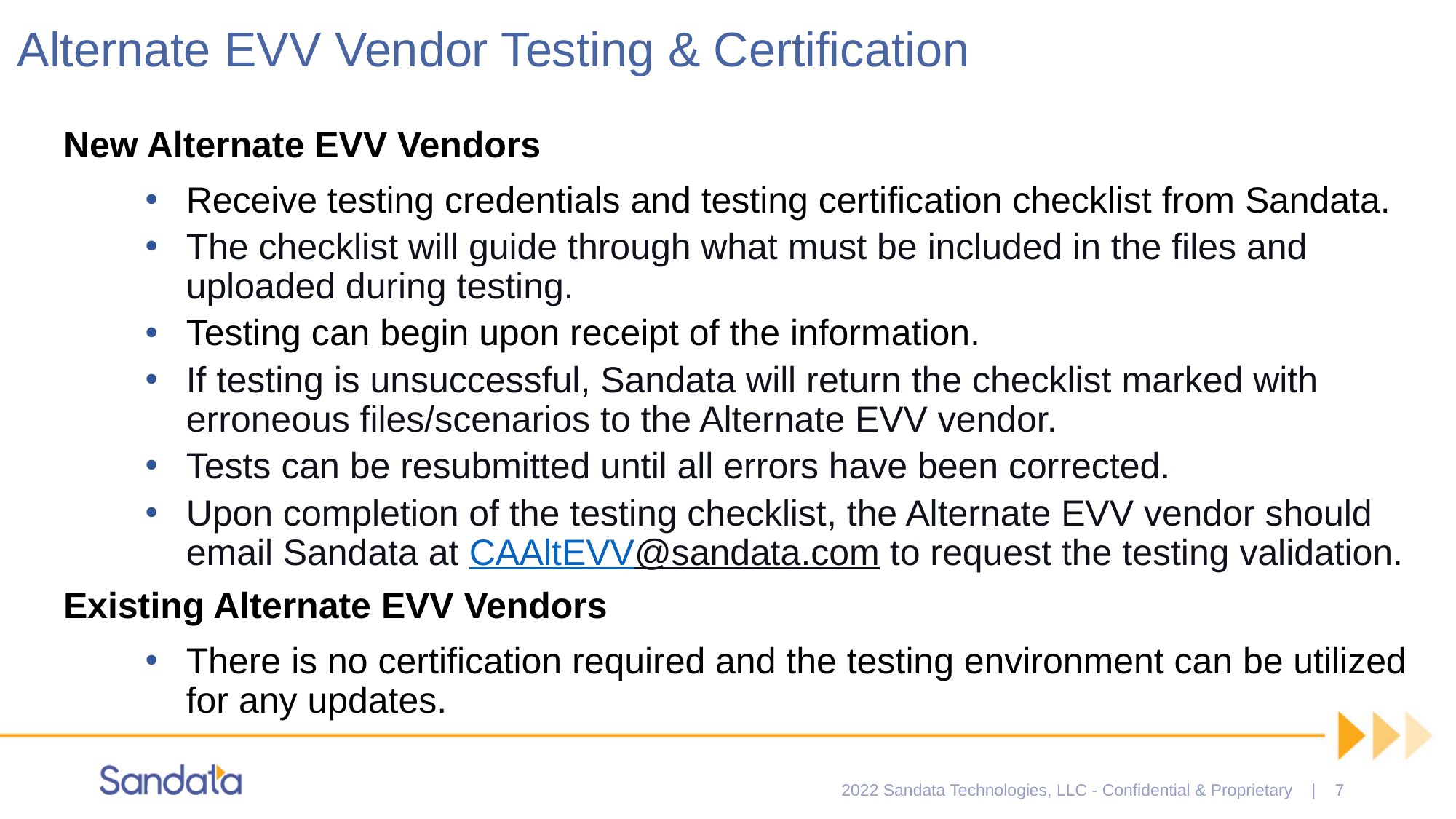

# Alternate EVV Vendor Testing & Certification
New Alternate EVV Vendors
Receive testing credentials and testing certification checklist from Sandata.
The checklist will guide through what must be included in the files and uploaded during testing.
Testing can begin upon receipt of the information.
If testing is unsuccessful, Sandata will return the checklist marked with erroneous files/scenarios to the Alternate EVV vendor.
Tests can be resubmitted until all errors have been corrected.
Upon completion of the testing checklist, the Alternate EVV vendor should email Sandata at CAAltEVV@sandata.com to request the testing validation.
Existing Alternate EVV Vendors
There is no certification required and the testing environment can be utilized for any updates.

2022 Sandata Technologies, LLC - Confidential & Proprietary    |    7